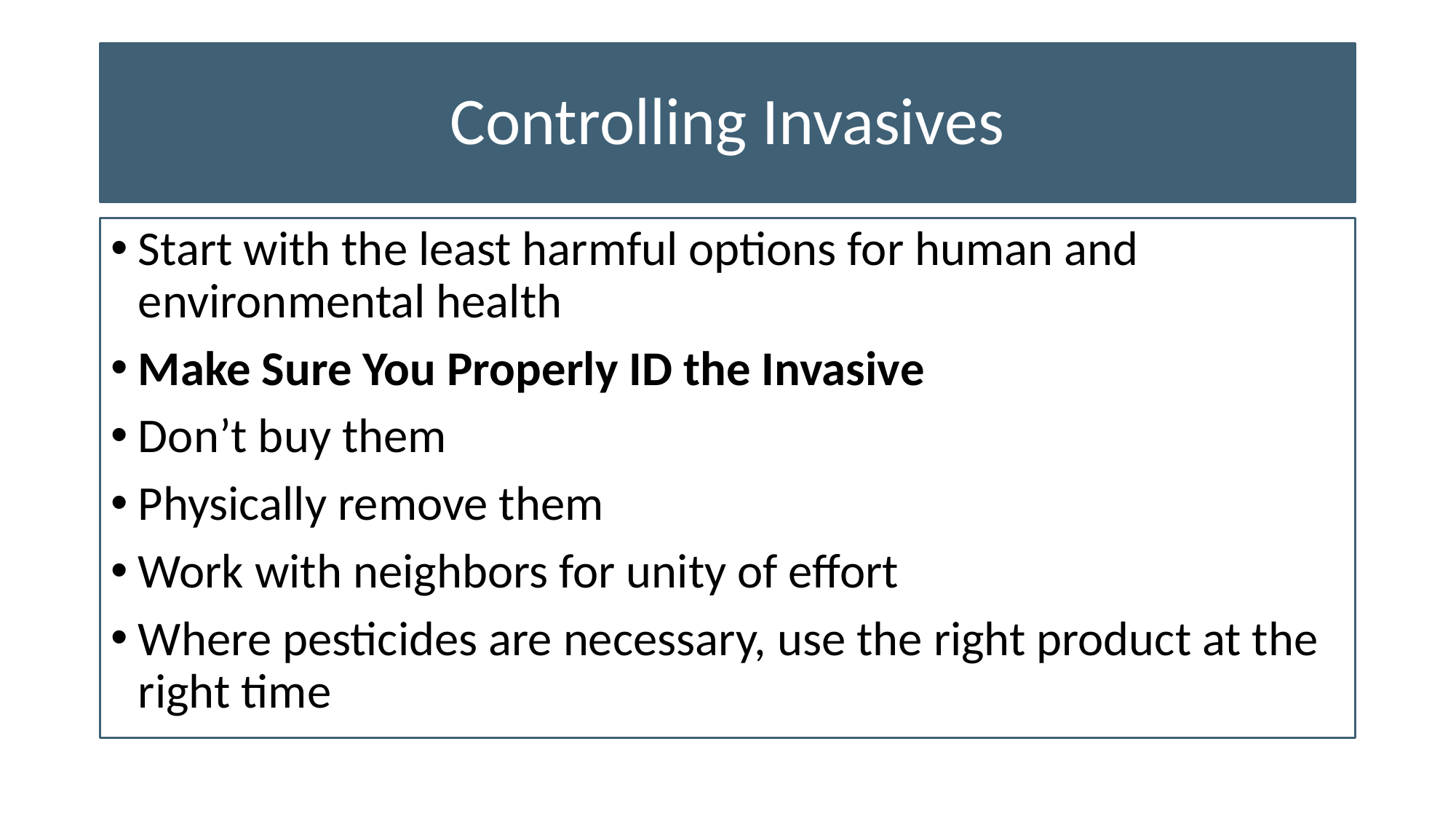

# Controlling Invasives
Start with the least harmful options for human and environmental health
Make Sure You Properly ID the Invasive
Don’t buy them
Physically remove them
Work with neighbors for unity of effort
Where pesticides are necessary, use the right product at the right time